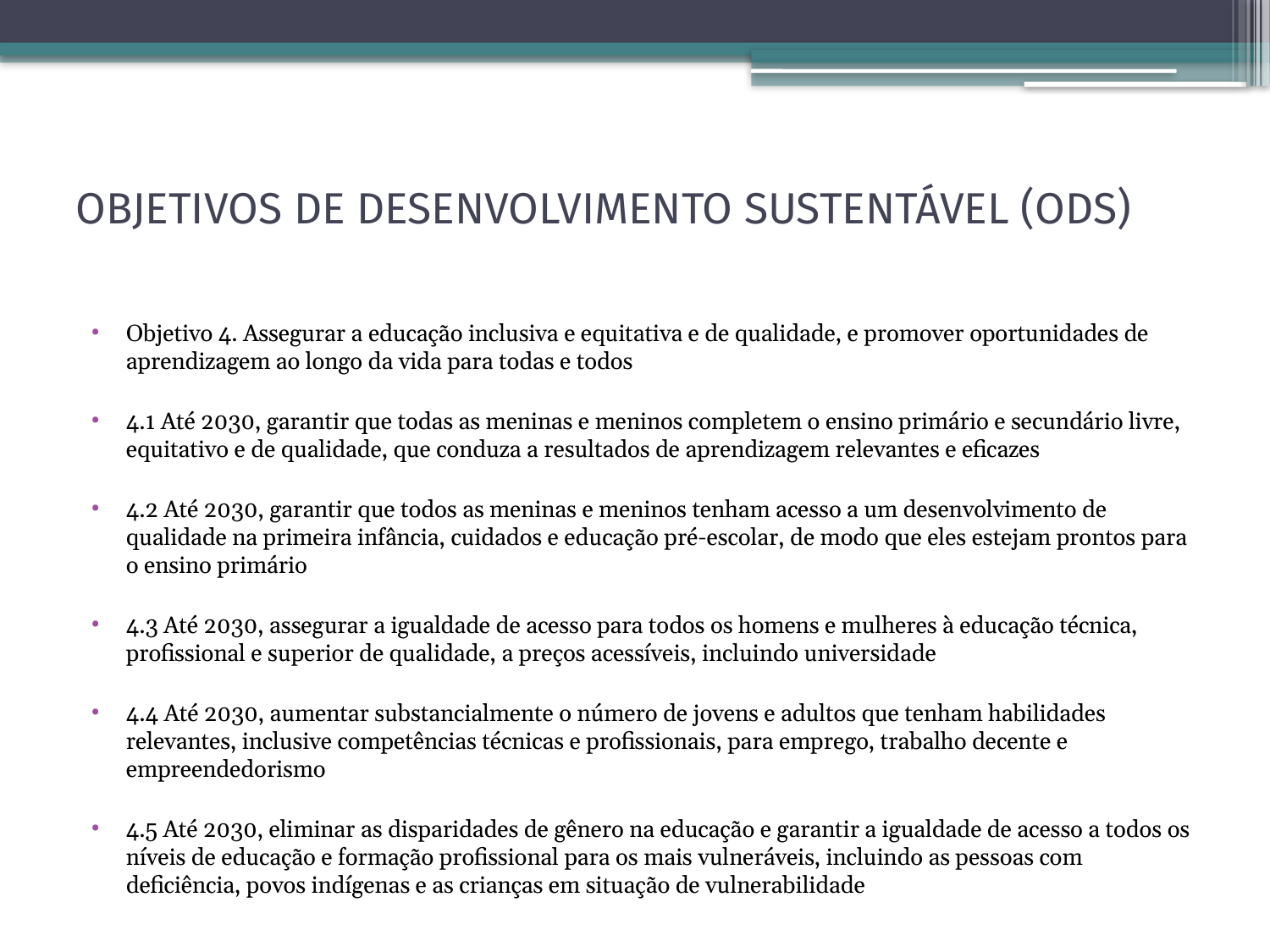

# OBJETIVOS DE DESENVOLVIMENTO SUSTENTÁVEL (ODS)
Objetivo 4. Assegurar a educação inclusiva e equitativa e de qualidade, e promover oportunidades de aprendizagem ao longo da vida para todas e todos

4.1 Até 2030, garantir que todas as meninas e meninos completem o ensino primário e secundário livre, equitativo e de qualidade, que conduza a resultados de aprendizagem relevantes e eficazes

4.2 Até 2030, garantir que todos as meninas e meninos tenham acesso a um desenvolvimento de qualidade na primeira infância, cuidados e educação pré-escolar, de modo que eles estejam prontos para o ensino primário

4.3 Até 2030, assegurar a igualdade de acesso para todos os homens e mulheres à educação técnica, profissional e superior de qualidade, a preços acessíveis, incluindo universidade

4.4 Até 2030, aumentar substancialmente o número de jovens e adultos que tenham habilidades relevantes, inclusive competências técnicas e profissionais, para emprego, trabalho decente e empreendedorismo

4.5 Até 2030, eliminar as disparidades de gênero na educação e garantir a igualdade de acesso a todos os níveis de educação e formação profissional para os mais vulneráveis, incluindo as pessoas com deficiência, povos indígenas e as crianças em situação de vulnerabilidade